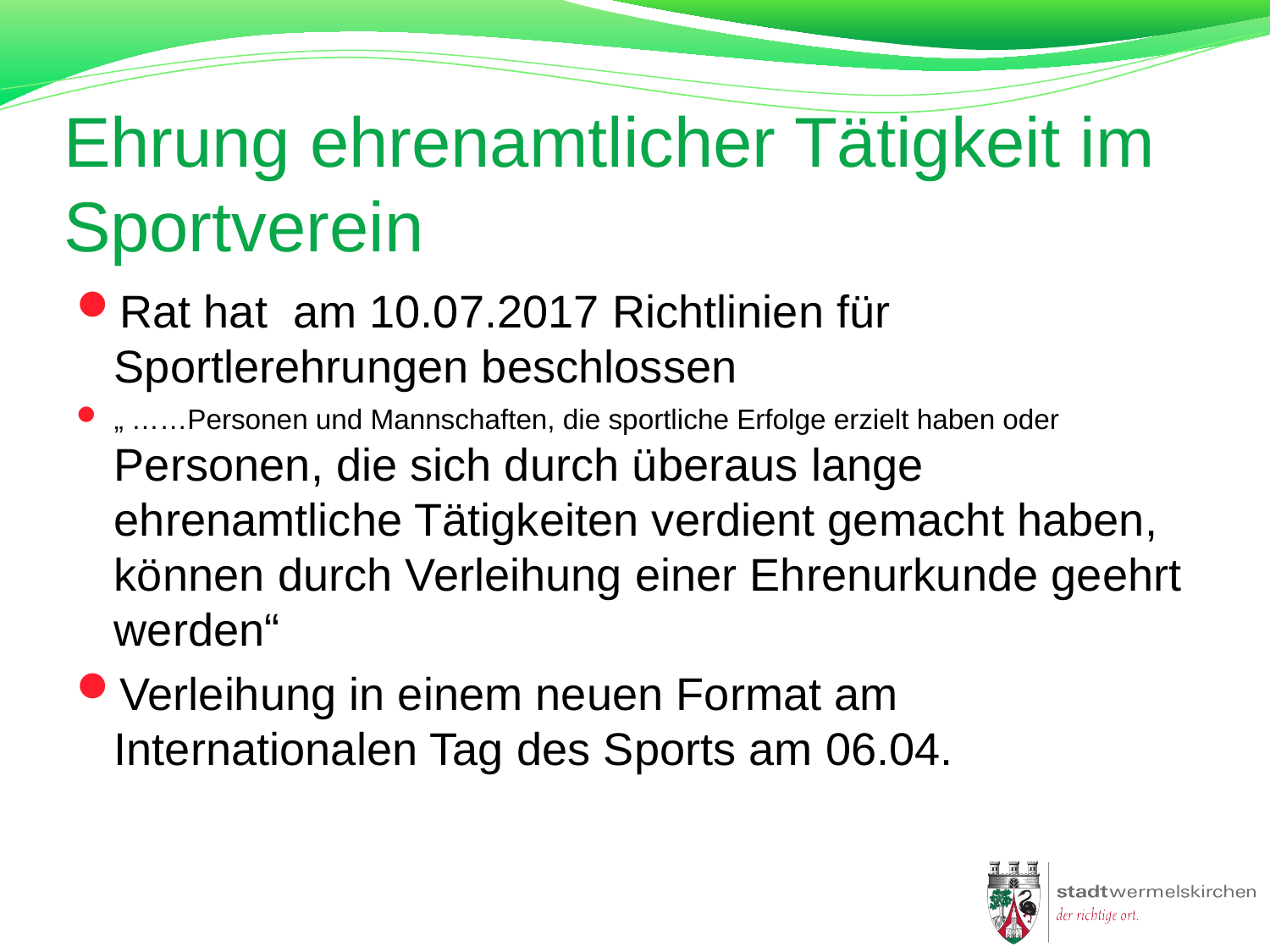

# Ehrung ehrenamtlicher Tätigkeit im Sportverein
Rat hat  am 10.07.2017 Richtlinien für Sportlerehrungen beschlossen
„ ……Personen und Mannschaften, die sportliche Erfolge erzielt haben oder Personen, die sich durch überaus lange ehrenamtliche Tätigkeiten verdient gemacht haben, können durch Verleihung einer Ehrenurkunde geehrt werden“
Verleihung in einem neuen Format am Internationalen Tag des Sports am 06.04.